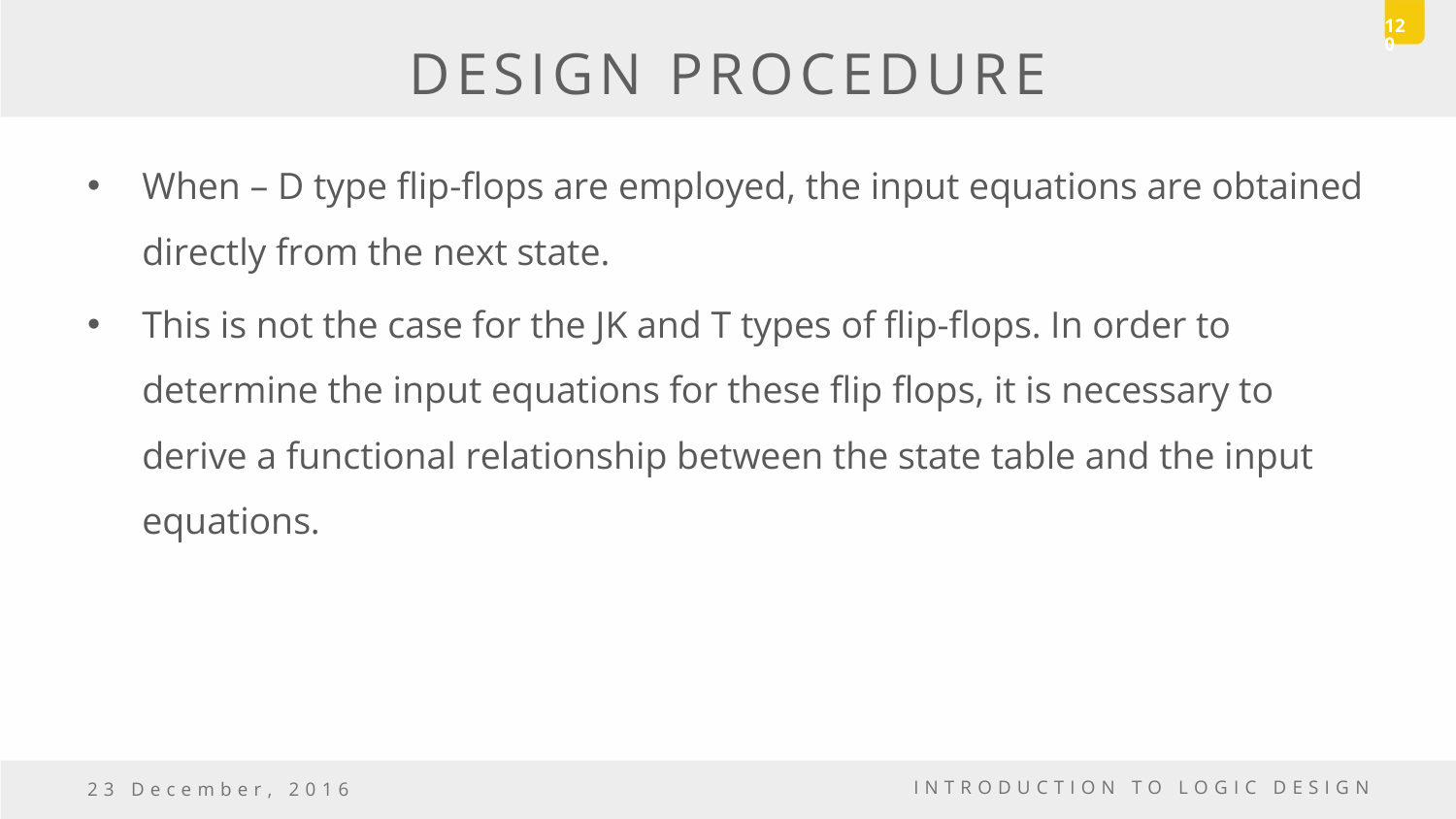

120
# DESIGN PROCEDURE
When – D type flip-flops are employed, the input equations are obtained directly from the next state.
This is not the case for the JK and T types of flip-flops. In order to determine the input equations for these flip flops, it is necessary to derive a functional relationship between the state table and the input equations.
23 December, 2016
INTRODUCTION TO LOGIC DESIGN